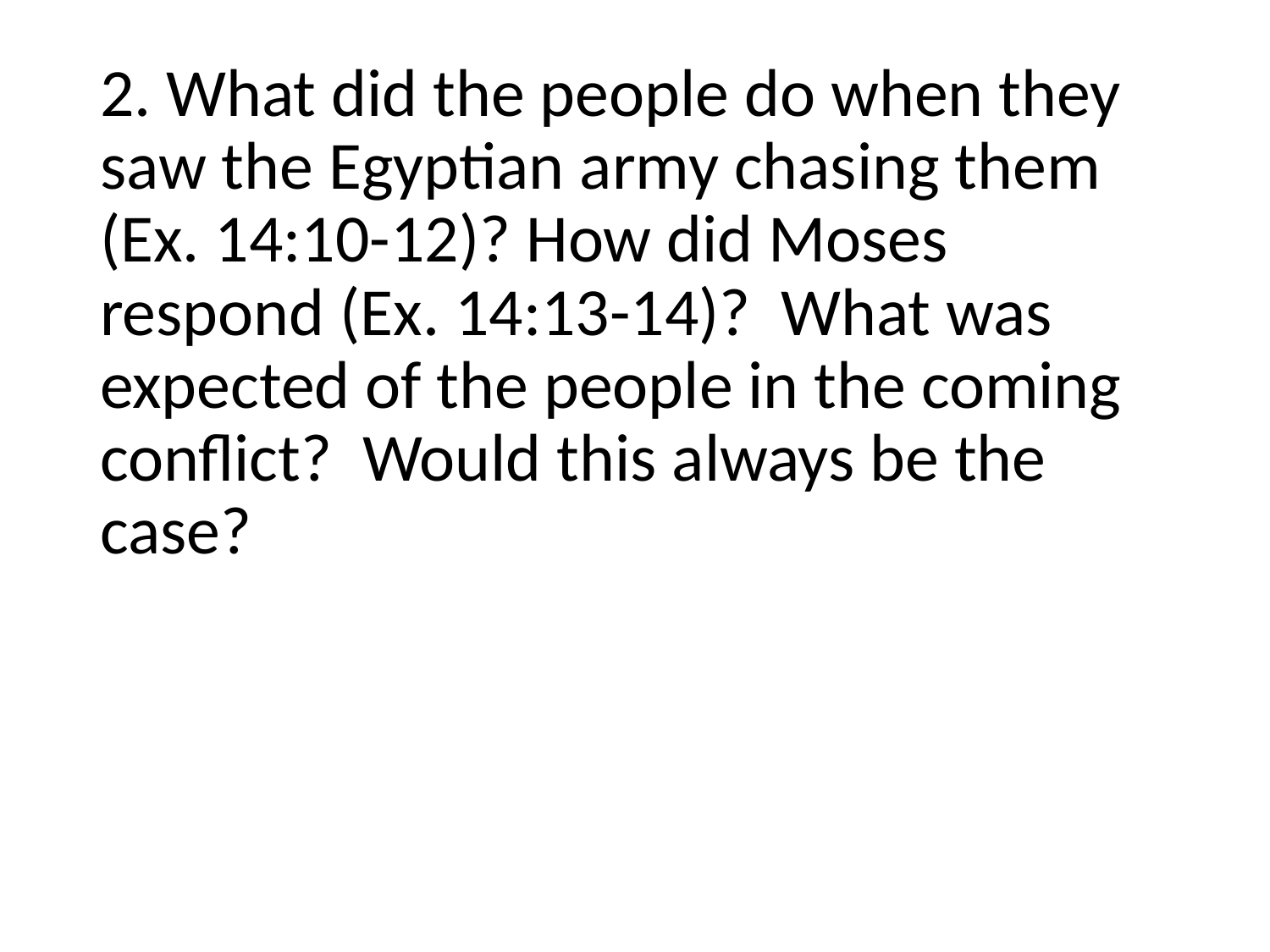

# 2. What did the people do when they saw the Egyptian army chasing them (Ex. 14:10-12)? How did Moses respond (Ex. 14:13-14)?  What was expected of the people in the coming conflict?  Would this always be the case?